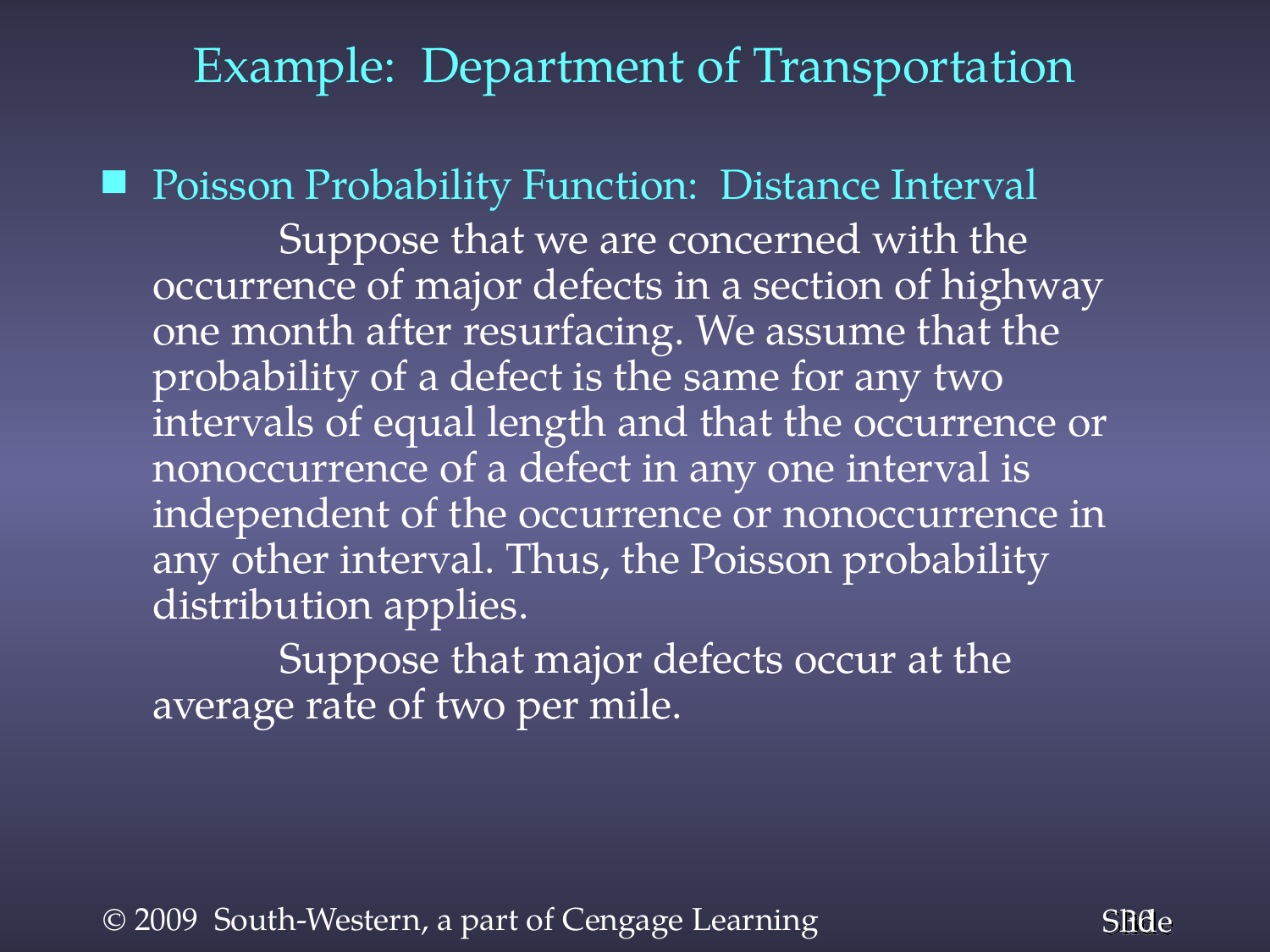

Example:  Department of Transportation
Poisson Probability Function:  Distance Interval
		Suppose that we are concerned with the occurrence of major defects in a section of highway one month after resurfacing. We assume that the probability of a defect is the same for any two intervals of equal length and that the occurrence or nonoccurrence of a defect in any one interval is independent of the occurrence or nonoccurrence in any other interval. Thus, the Poisson probability distribution applies.
		Suppose that major defects occur at the average rate of two per mile.